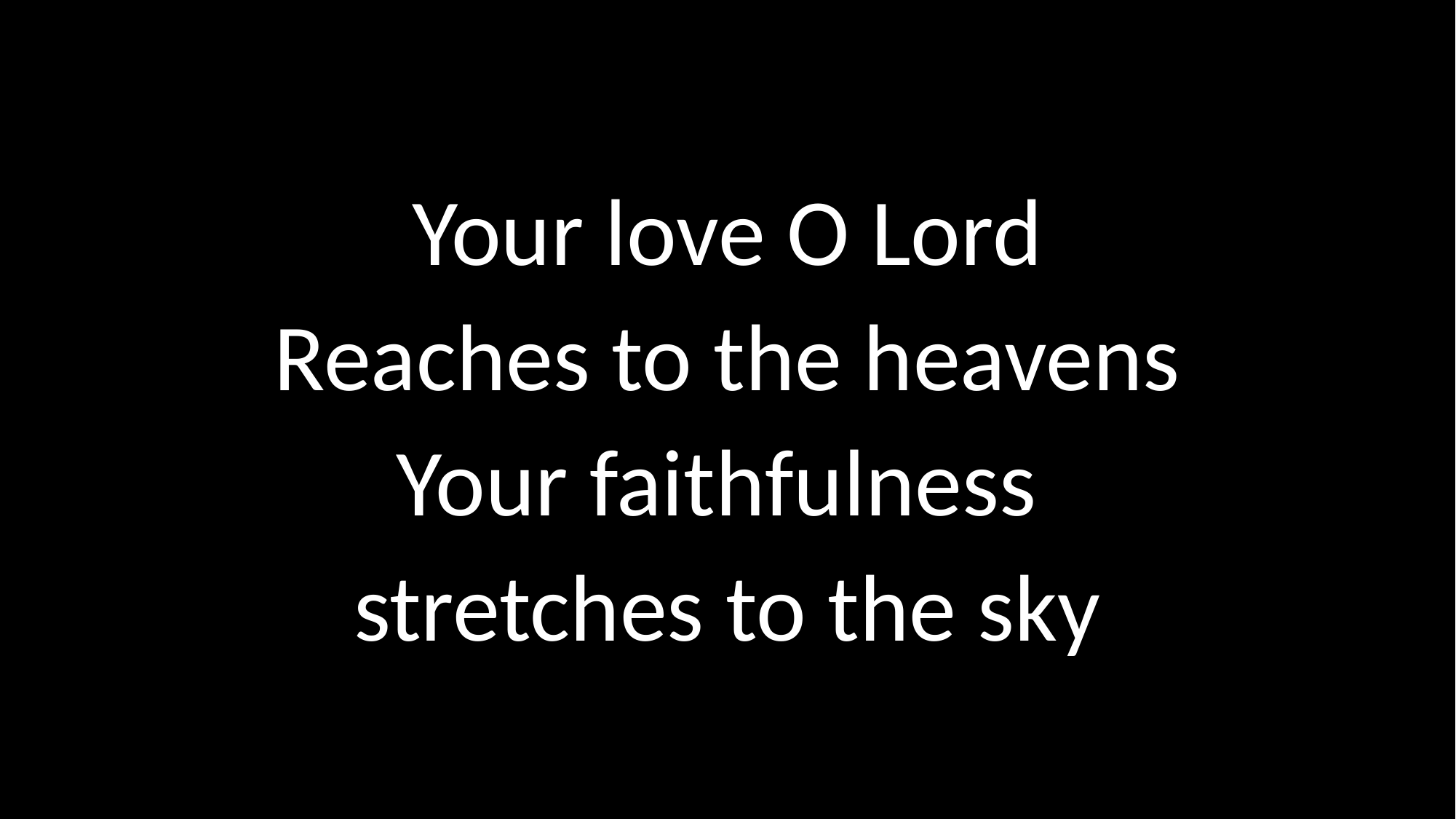

# Your love O Lord Reaches to the heavens Your faithfulness stretches to the sky